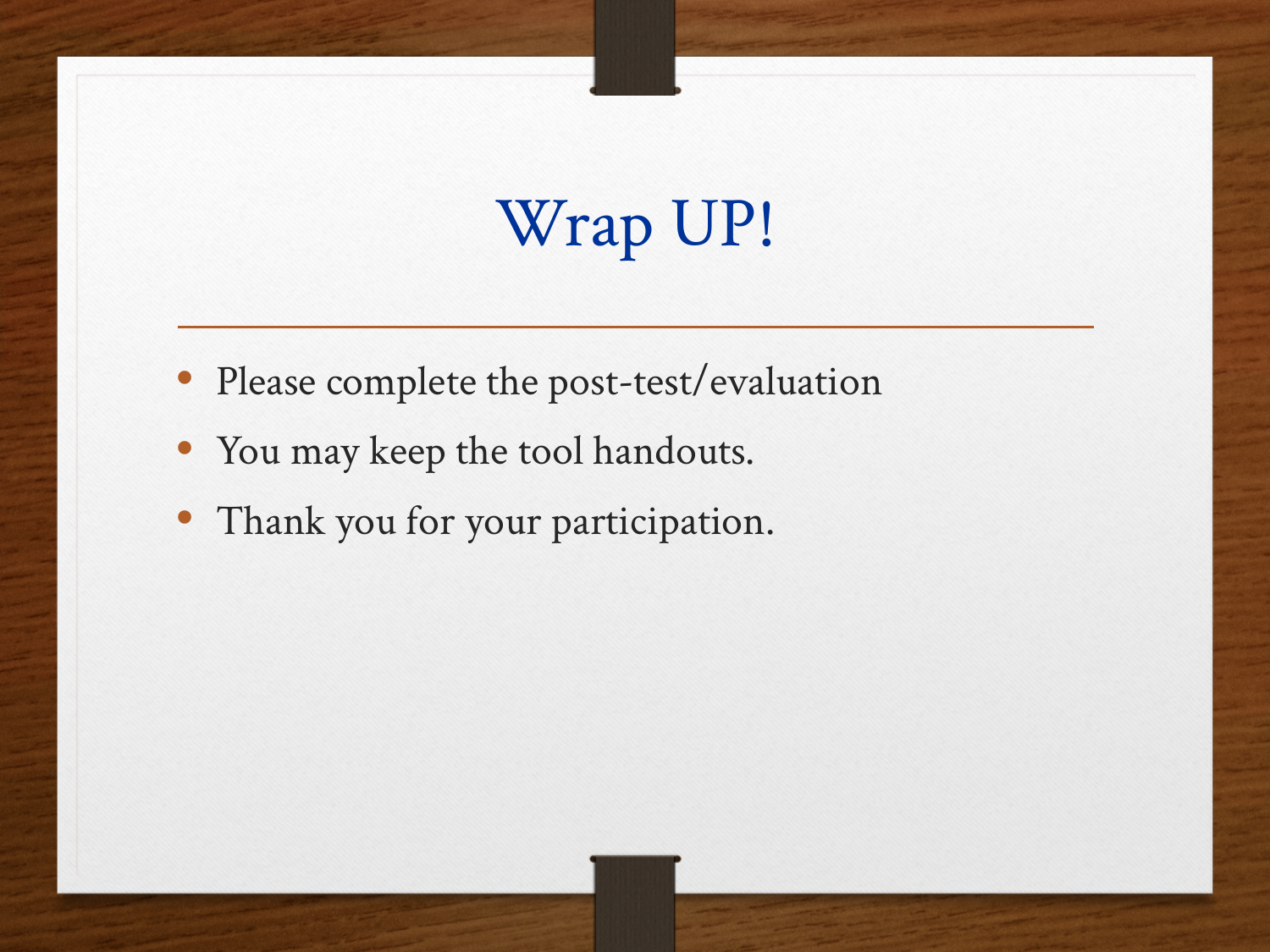

# Wrap UP!
Please complete the post-test/evaluation
You may keep the tool handouts.
Thank you for your participation.